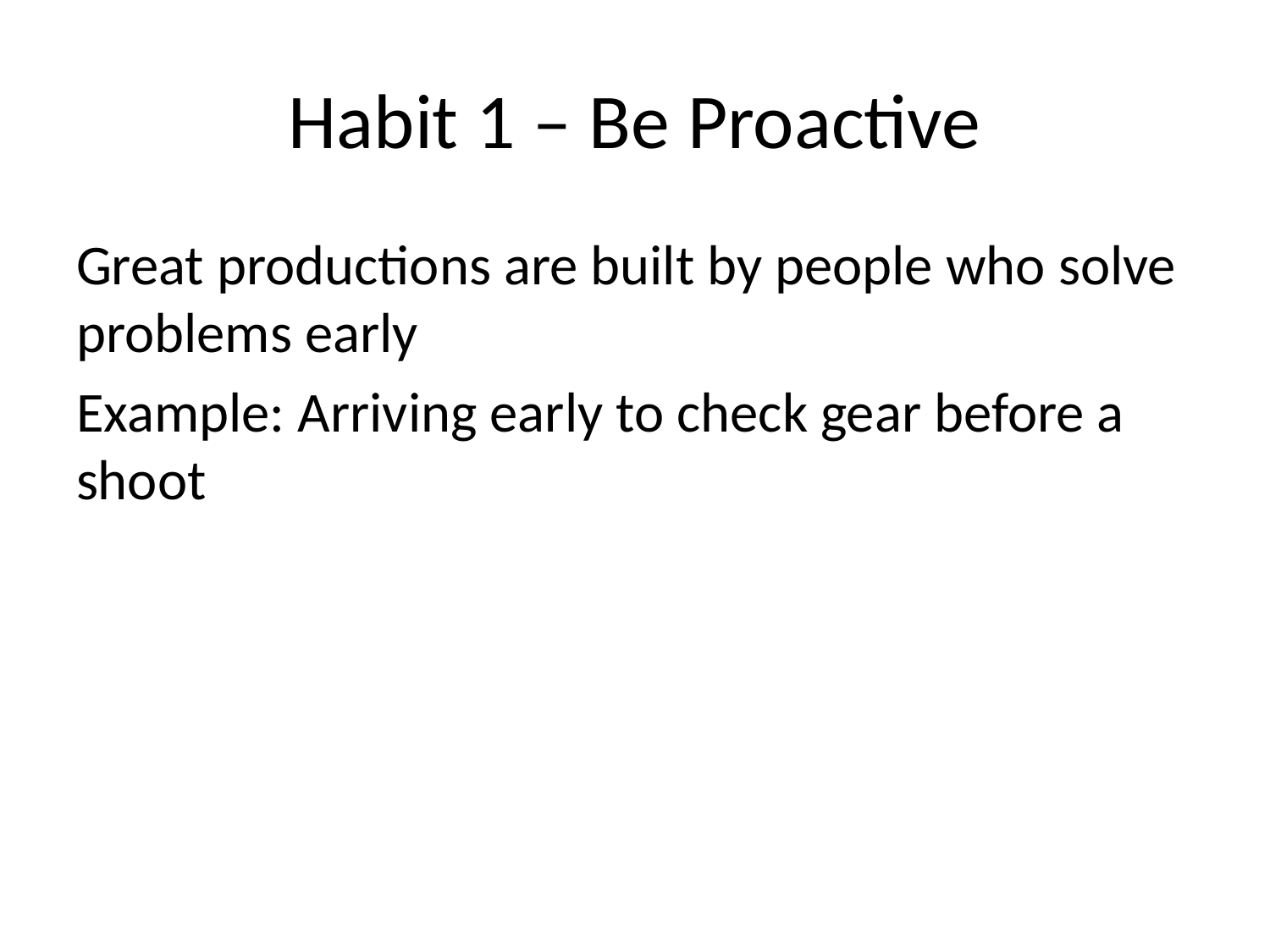

# Habit 1 – Be Proactive
Great productions are built by people who solve problems early
Example: Arriving early to check gear before a shoot